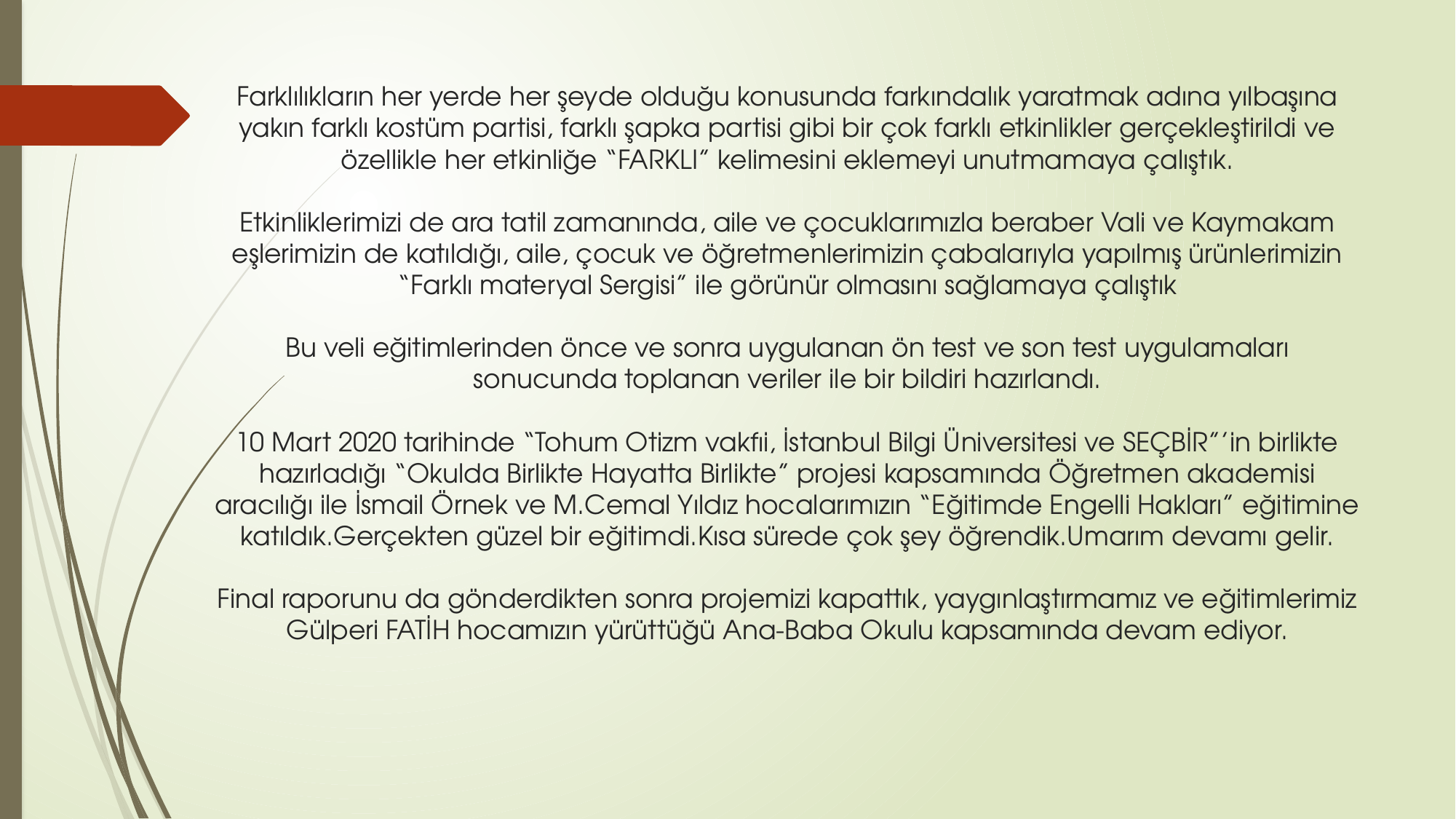

# Farklılıkların her yerde her şeyde olduğu konusunda farkındalık yaratmak adına yılbaşına yakın farklı kostüm partisi, farklı şapka partisi gibi bir çok farklı etkinlikler gerçekleştirildi ve özellikle her etkinliğe “FARKLI” kelimesini eklemeyi unutmamaya çalıştık. Etkinliklerimizi de ara tatil zamanında, aile ve çocuklarımızla beraber Vali ve Kaymakam eşlerimizin de katıldığı, aile, çocuk ve öğretmenlerimizin çabalarıyla yapılmış ürünlerimizin “Farklı materyal Sergisi” ile görünür olmasını sağlamaya çalıştık Bu veli eğitimlerinden önce ve sonra uygulanan ön test ve son test uygulamaları sonucunda toplanan veriler ile bir bildiri hazırlandı. 10 Mart 2020 tarihinde “Tohum Otizm vakfıi, İstanbul Bilgi Üniversitesi ve SEÇBİR”’in birlikte hazırladığı “Okulda Birlikte Hayatta Birlikte” projesi kapsamında Öğretmen akademisi aracılığı ile İsmail Örnek ve M.Cemal Yıldız hocalarımızın “Eğitimde Engelli Hakları” eğitimine katıldık.Gerçekten güzel bir eğitimdi.Kısa sürede çok şey öğrendik.Umarım devamı gelir. Final raporunu da gönderdikten sonra projemizi kapattık, yaygınlaştırmamız ve eğitimlerimiz Gülperi FATİH hocamızın yürüttüğü Ana-Baba Okulu kapsamında devam ediyor.